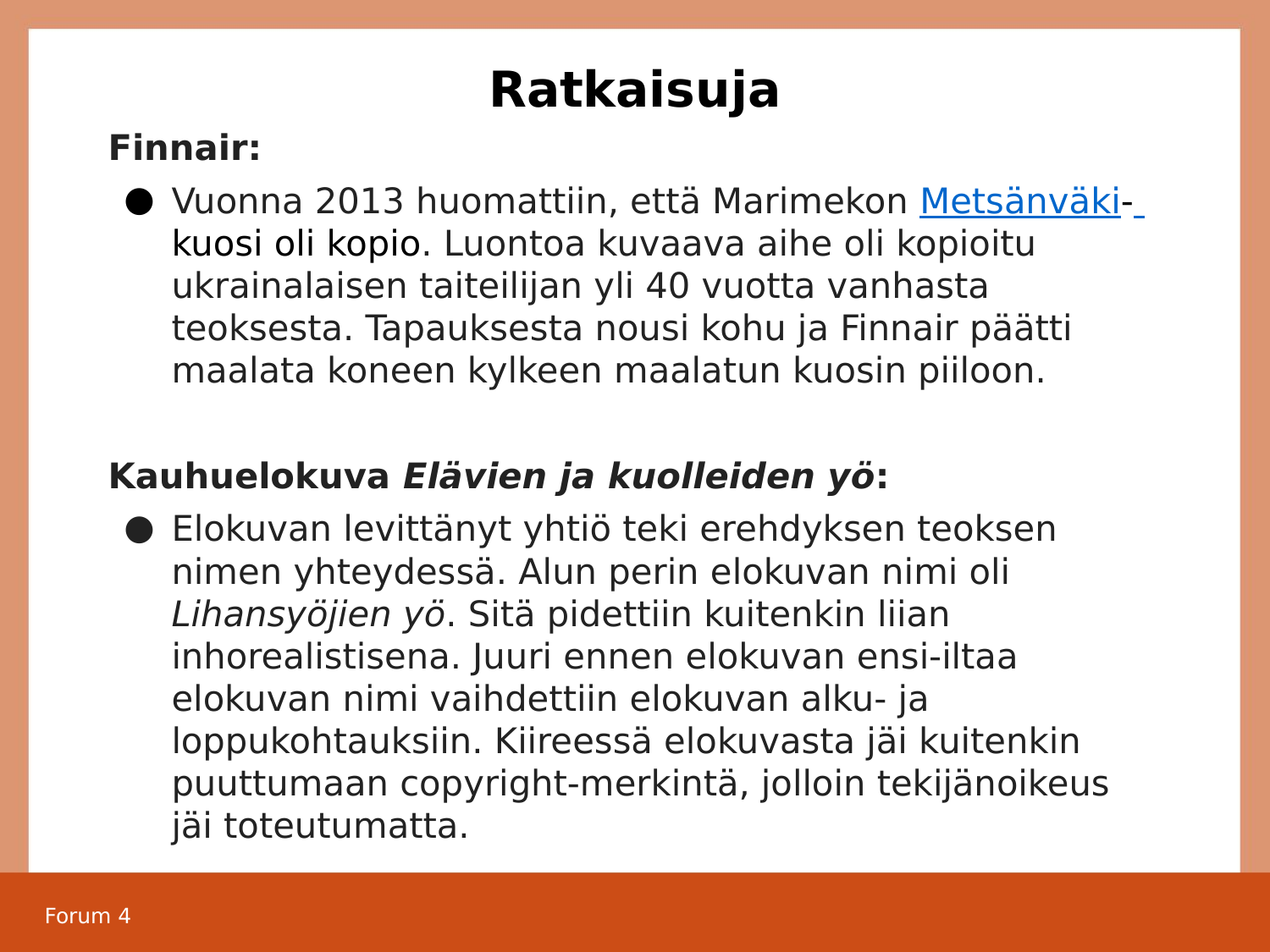

# Ratkaisuja
Finnair:
Vuonna 2013 huomattiin, että Marimekon Metsänväki- kuosi oli kopio. Luontoa kuvaava aihe oli kopioitu ukrainalaisen taiteilijan yli 40 vuotta vanhasta teoksesta. Tapauksesta nousi kohu ja Finnair päätti maalata koneen kylkeen maalatun kuosin piiloon.

Kauhuelokuva Elävien ja kuolleiden yö:
Elokuvan levittänyt yhtiö teki erehdyksen teoksen nimen yhteydessä. Alun perin elokuvan nimi oli Lihansyöjien yö. Sitä pidettiin kuitenkin liian inhorealistisena. Juuri ennen elokuvan ensi-iltaa elokuvan nimi vaihdettiin elokuvan alku- ja loppukohtauksiin. Kiireessä elokuvasta jäi kuitenkin puuttumaan copyright-merkintä, jolloin tekijänoikeus jäi toteutumatta.